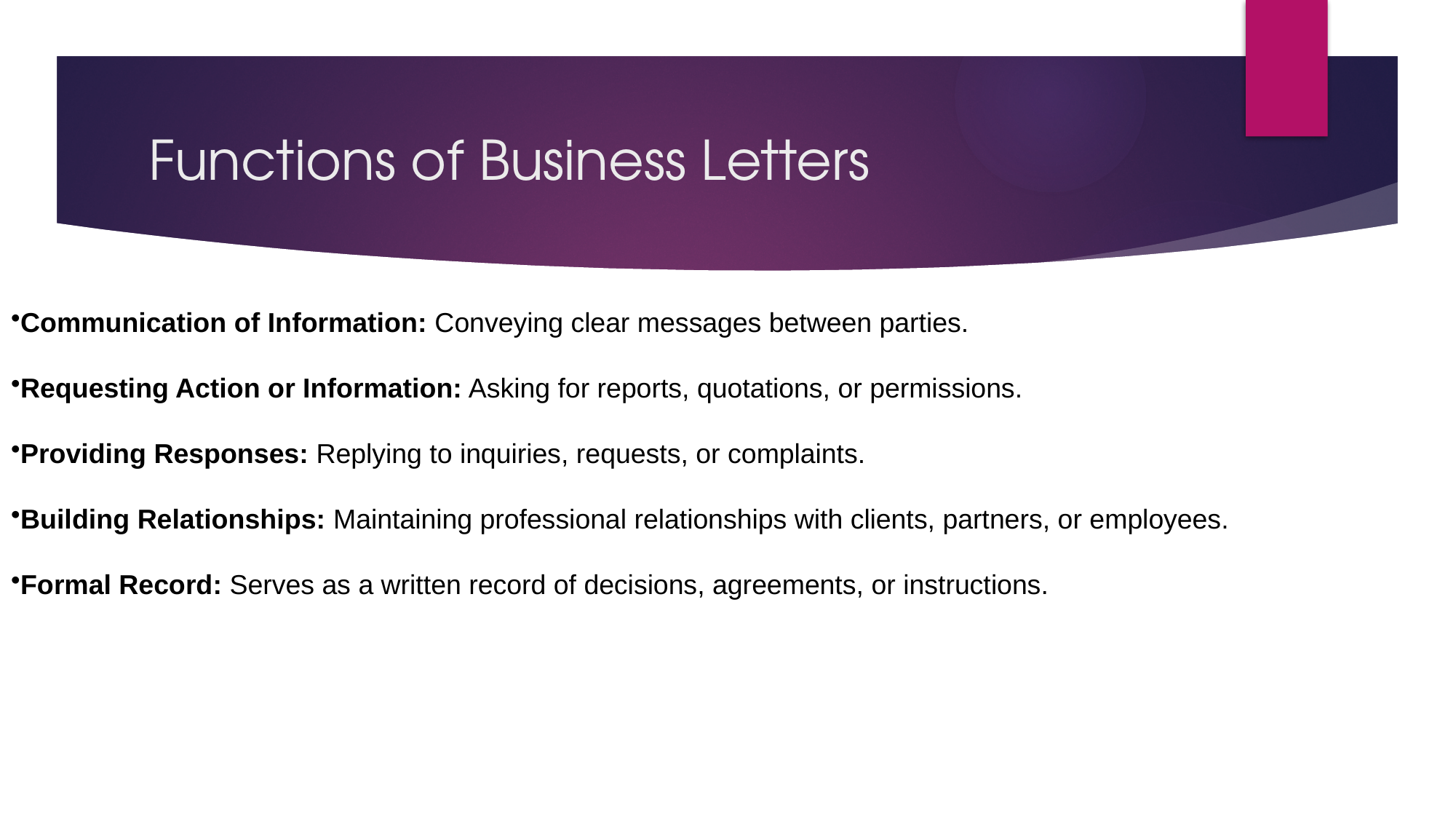

# Functions of Business Letters
Communication of Information: Conveying clear messages between parties.

Requesting Action or Information: Asking for reports, quotations, or permissions.

Providing Responses: Replying to inquiries, requests, or complaints.

Building Relationships: Maintaining professional relationships with clients, partners, or employees.

Formal Record: Serves as a written record of decisions, agreements, or instructions.